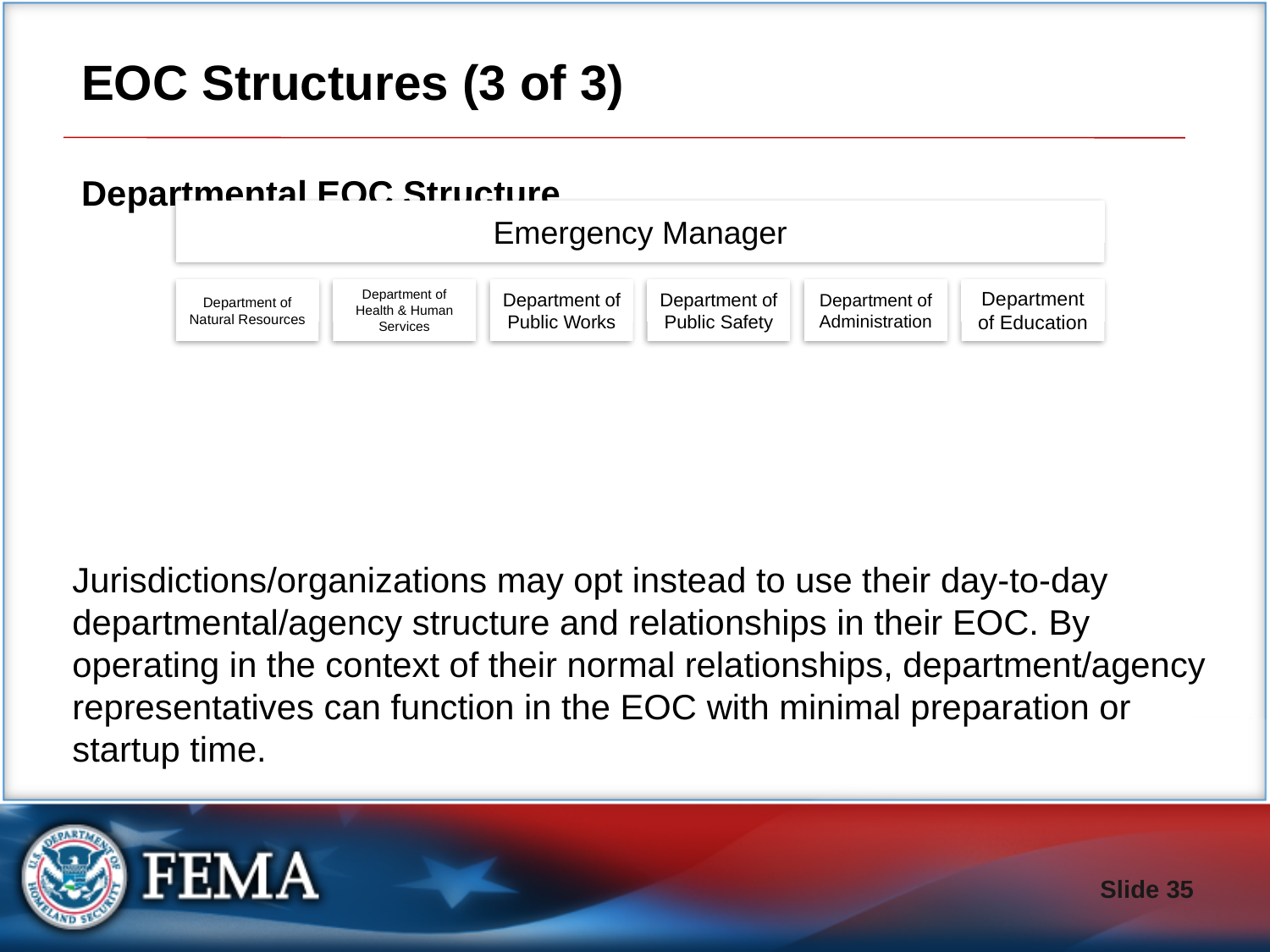

# EOC Structures (3 of 3)
Departmental EOC Structure
Emergency Manager
Department of Natural Resources
Department of Health & Human Services
Department of Public Works
Department of Public Safety
Department of Administration
Department of Education
Jurisdictions/organizations may opt instead to use their day-to-day departmental/agency structure and relationships in their EOC. By operating in the context of their normal relationships, department/agency representatives can function in the EOC with minimal preparation or startup time.
Slide 35